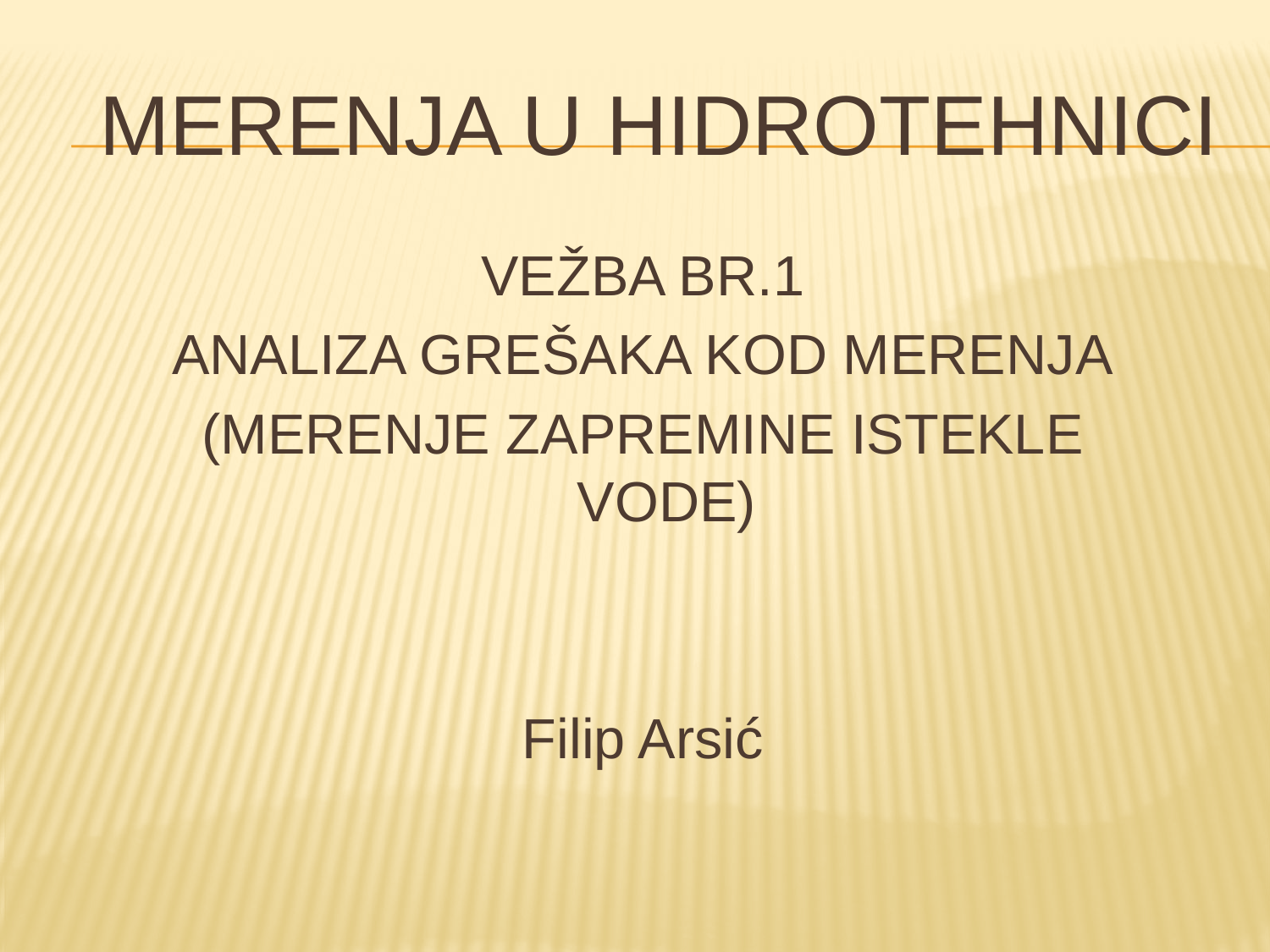

# Merenja u hidrotehnici
VEŽBA BR.1
ANALIZA GREŠAKA KOD MERENJA
(MERENJE ZAPREMINE ISTEKLE VODE)

Filip Arsić